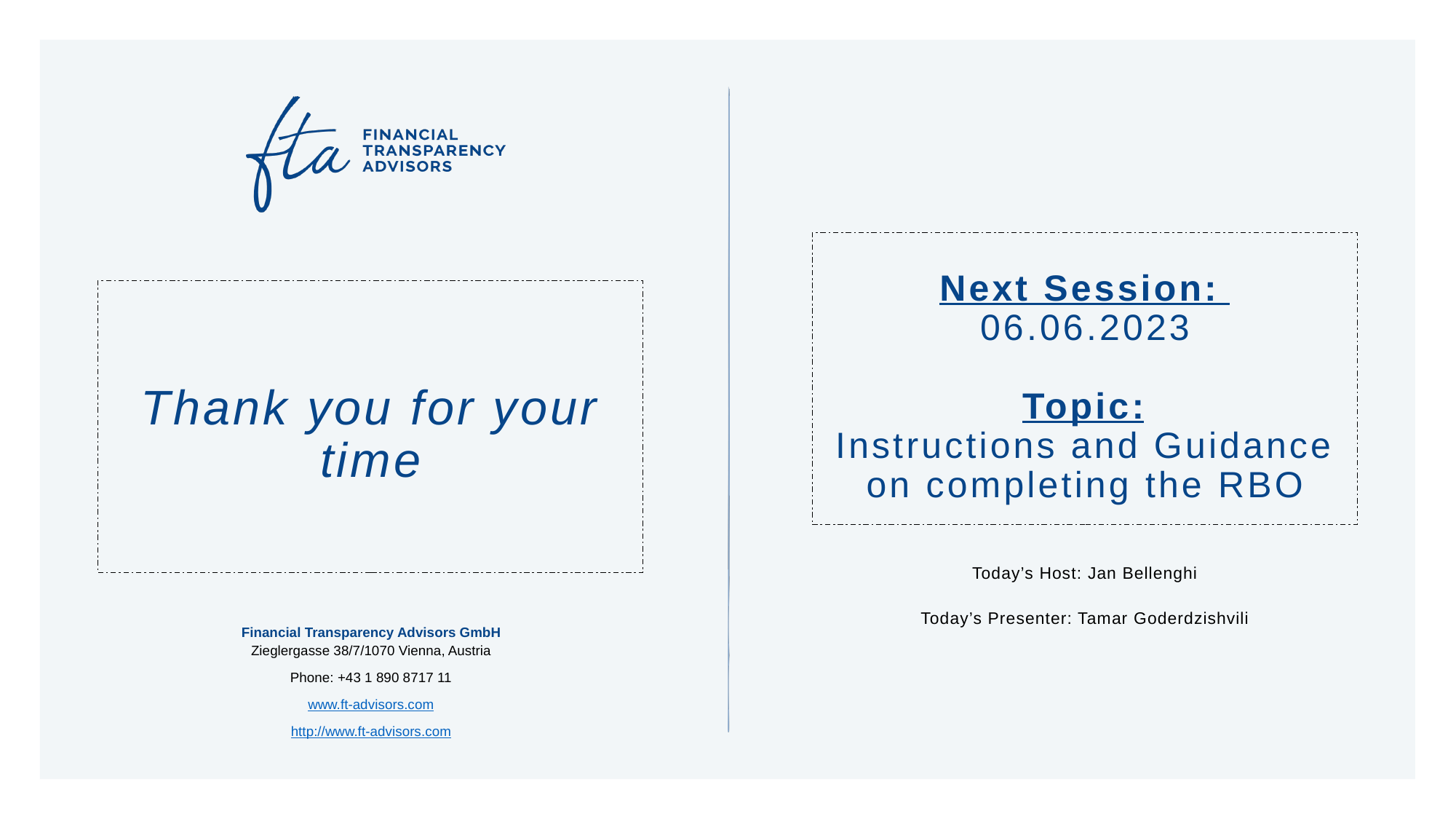

Next Session:
06.06.2023

Topic:
Instructions and Guidance on completing the RBO
Thank you for your time
Today’s Host: Jan Bellenghi
Today’s Presenter: Tamar Goderdzishvili